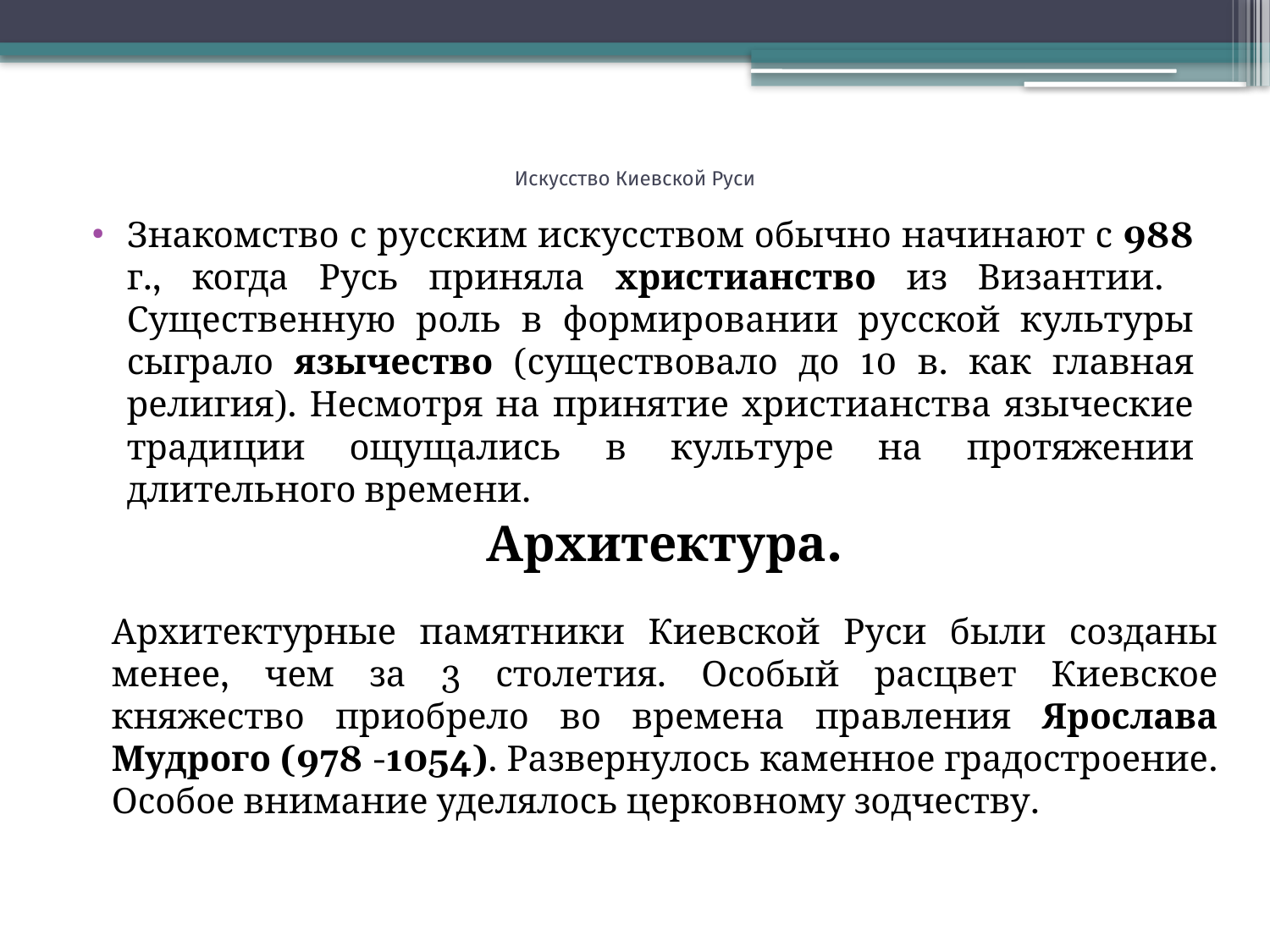

# Искусство Киевской Руси
Знакомство с русским искусством обычно начинают с 988 г., когда Русь приняла христианство из Византии.  Существенную роль в формировании русской культуры сыграло язычество (существовало до 10 в. как главная религия). Несмотря на принятие христианства языческие традиции ощущались в культуре на протяжении длительного времени.
Архитектура.

Архитектурные памятники Киевской Руси были созданы менее, чем за 3 столетия. Особый расцвет Киевское княжество приобрело во времена правления Ярослава Мудрого (978 -1054). Развернулось каменное градостроение. Особое внимание уделялось церковному зодчеству.